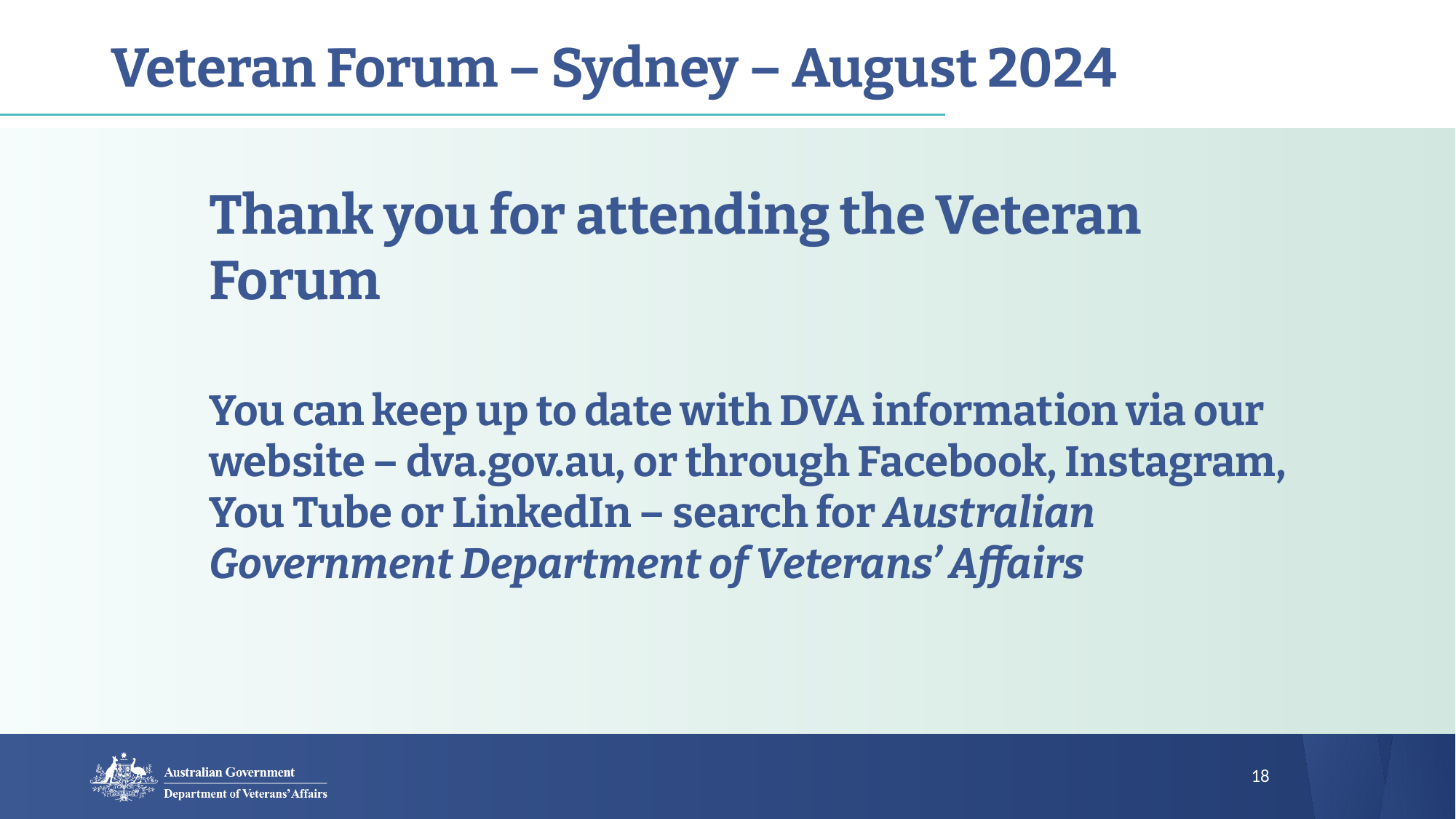

# Veteran Forum – Sydney – August 2024
Thank you for attending the Veteran Forum

You can keep up to date with DVA information via our website – dva.gov.au, or through Facebook, Instagram, You Tube or LinkedIn – search for Australian Government Department of Veterans’ Affairs
18